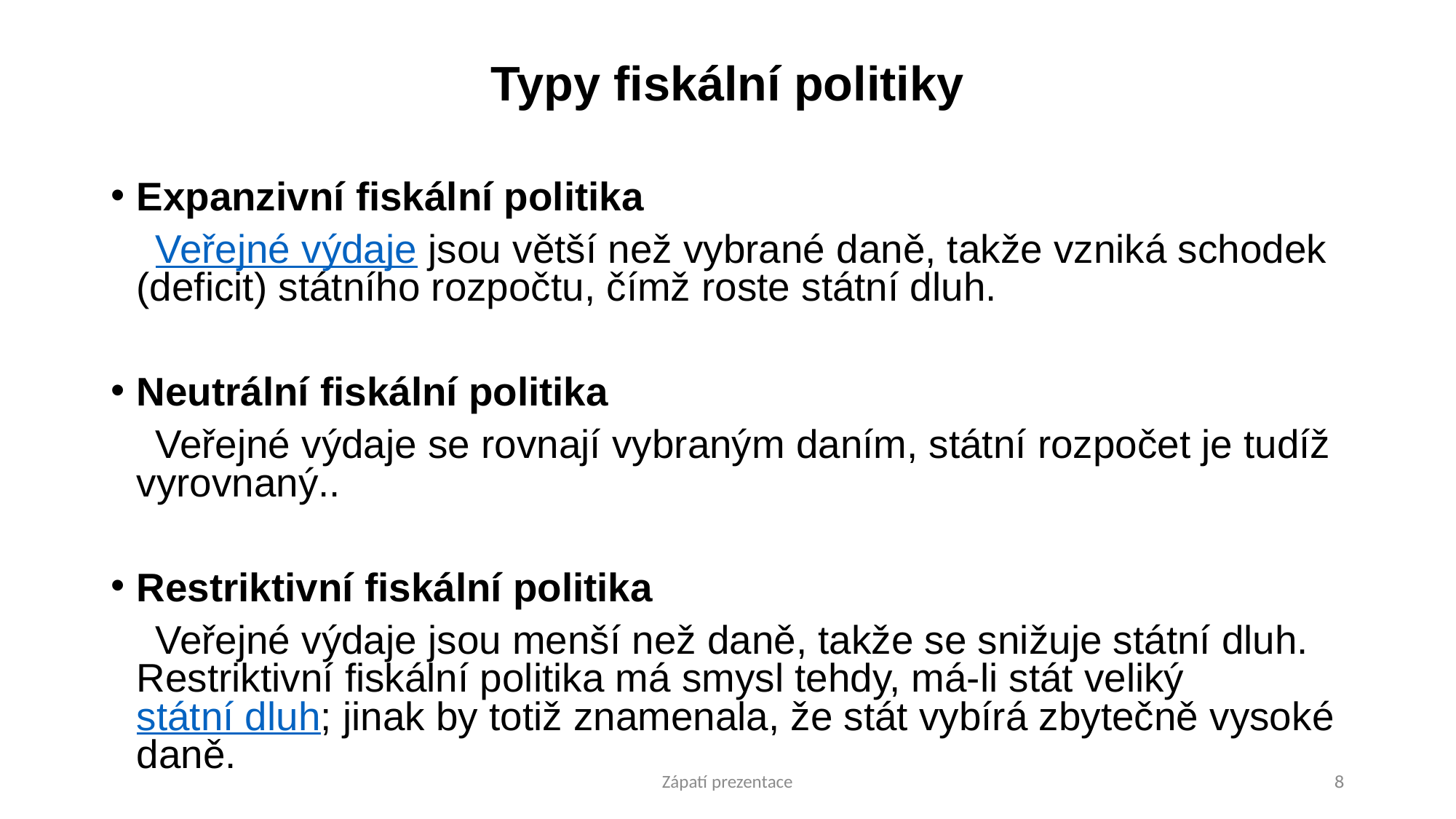

# Typy fiskální politiky
Expanzivní fiskální politika
    Veřejné výdaje jsou větší než vybrané daně, takže vzniká schodek (deficit) státního rozpočtu, čímž roste státní dluh.

Neutrální fiskální politika
    Veřejné výdaje se rovnají vybraným daním, státní rozpočet je tudíž vyrovnaný..

Restriktivní fiskální politika
    Veřejné výdaje jsou menší než daně, takže se snižuje státní dluh. Restriktivní fiskální politika má smysl tehdy, má-li stát veliký státní dluh; jinak by totiž znamenala, že stát vybírá zbytečně vysoké daně.
Zápatí prezentace
8